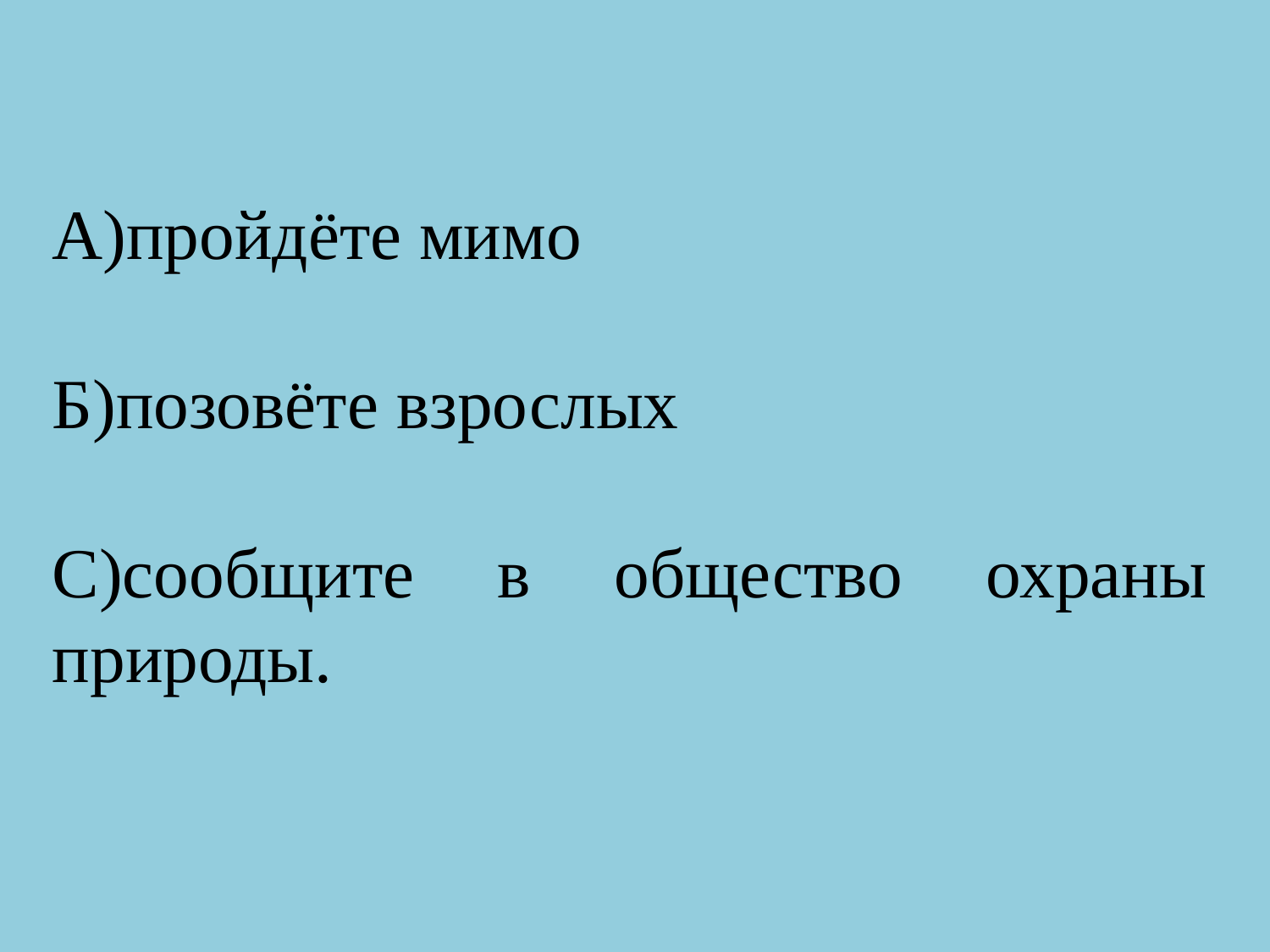

А)пройдёте мимо

Б)позовёте взрослых

С)сообщите в общество охраны природы.